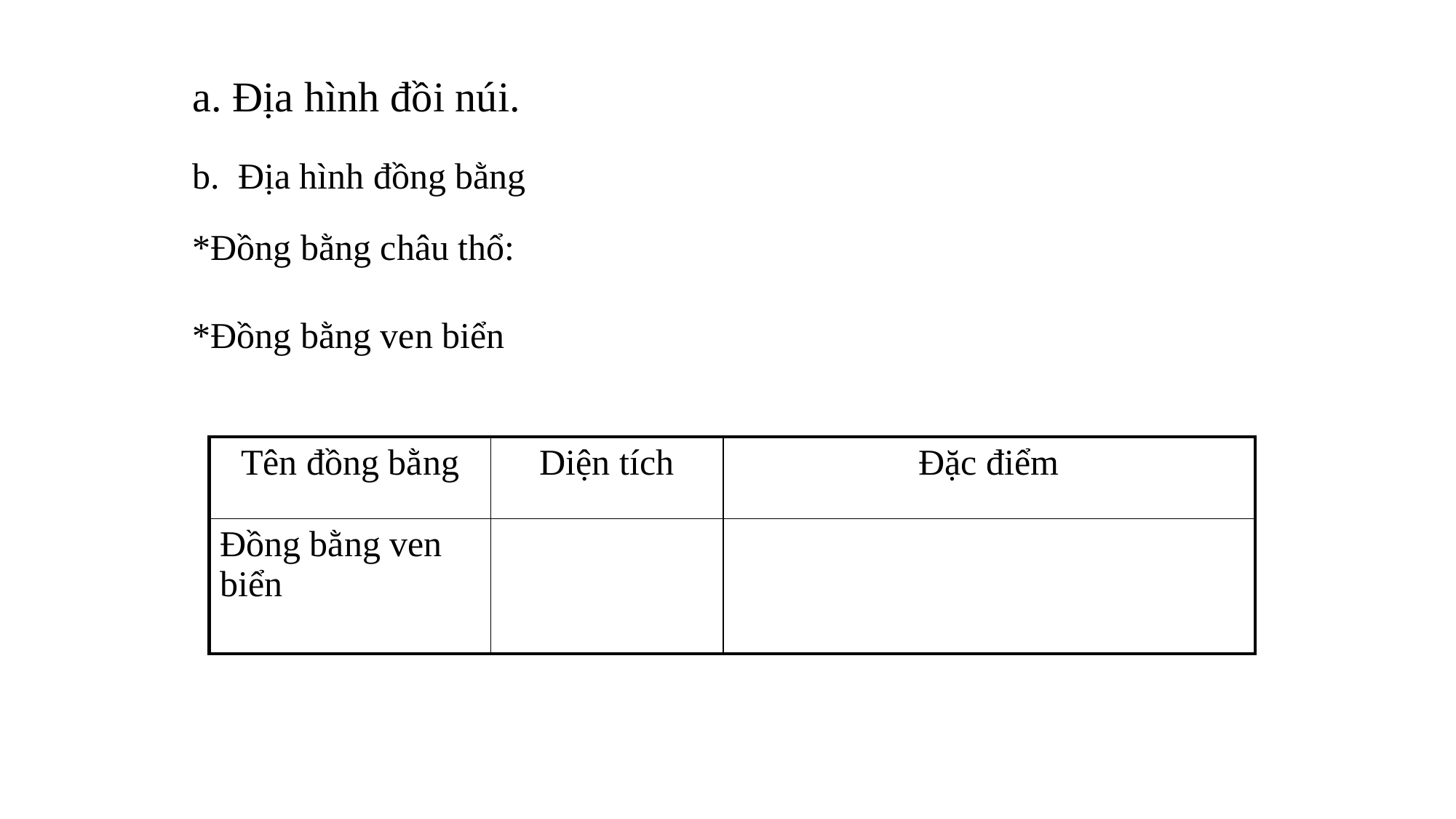

a. Địa hình đồi núi.
b.  Địa hình đồng bằng
*Đồng bằng châu thổ:
*Đồng bằng ven biển
| Tên đồng bằng | Diện tích | Đặc điểm |
| --- | --- | --- |
| Đồng bằng ven biển |  |  |